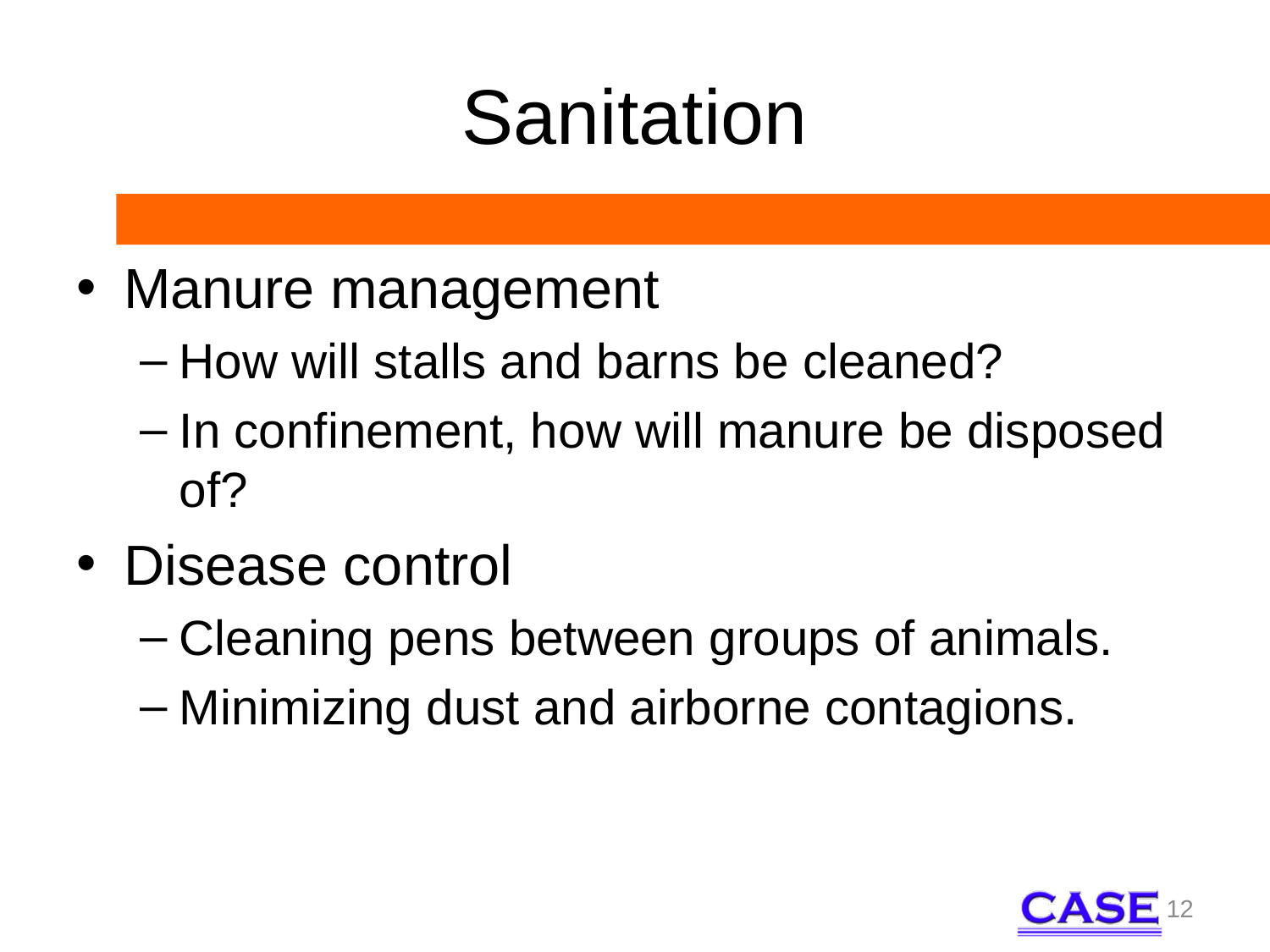

# Sanitation
Manure management
How will stalls and barns be cleaned?
In confinement, how will manure be disposed of?
Disease control
Cleaning pens between groups of animals.
Minimizing dust and airborne contagions.
12